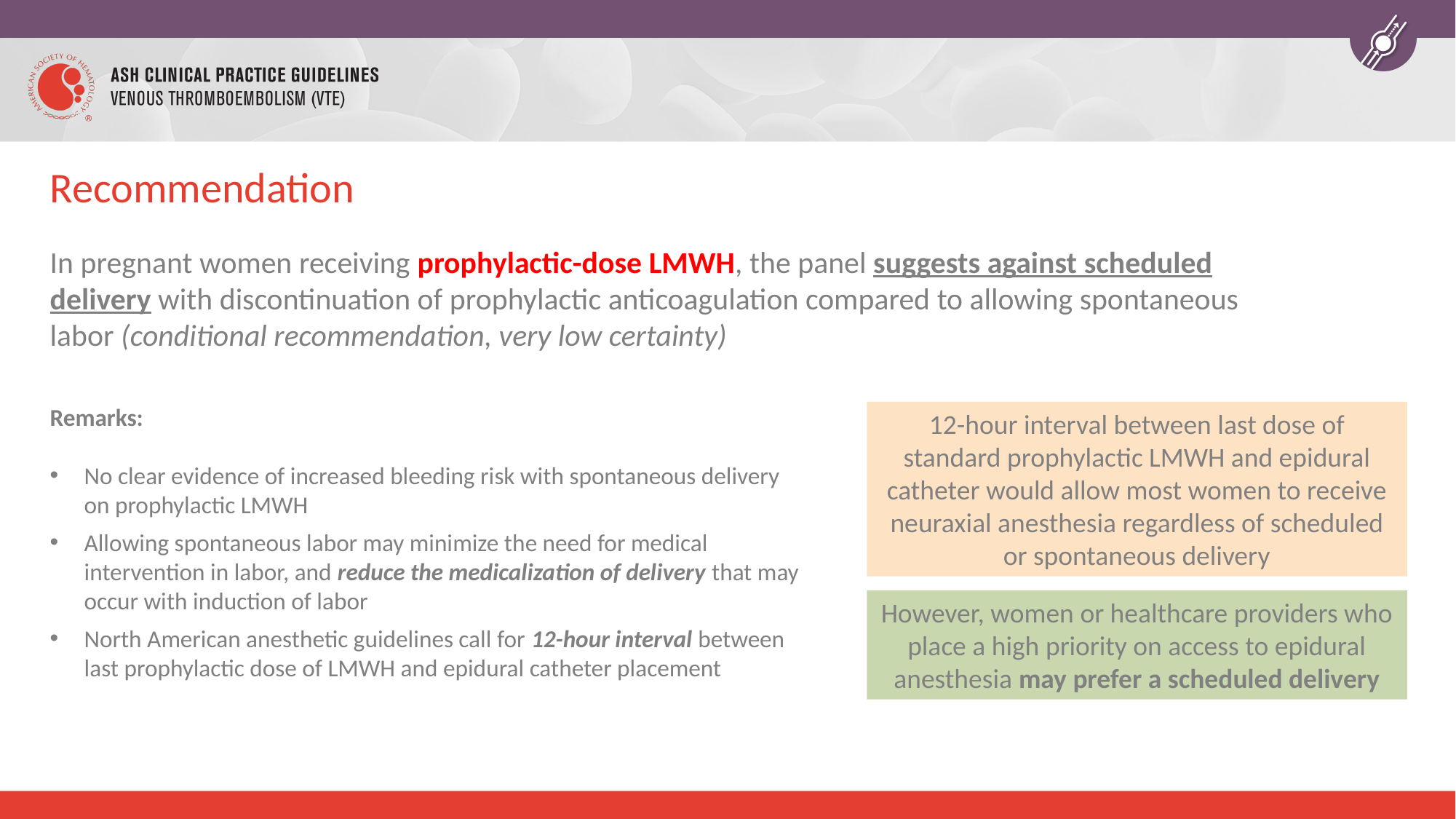

# Recommendation
In pregnant women receiving prophylactic-dose LMWH, the panel suggests against scheduled delivery with discontinuation of prophylactic anticoagulation compared to allowing spontaneous labor (conditional recommendation, very low certainty)
Remarks:

No clear evidence of increased bleeding risk with spontaneous delivery on prophylactic LMWH
Allowing spontaneous labor may minimize the need for medical intervention in labor, and reduce the medicalization of delivery that may occur with induction of labor
North American anesthetic guidelines call for 12-hour interval between last prophylactic dose of LMWH and epidural catheter placement
12-hour interval between last dose of standard prophylactic LMWH and epidural catheter would allow most women to receive neuraxial anesthesia regardless of scheduled or spontaneous delivery
However, women or healthcare providers who place a high priority on access to epidural anesthesia may prefer a scheduled delivery